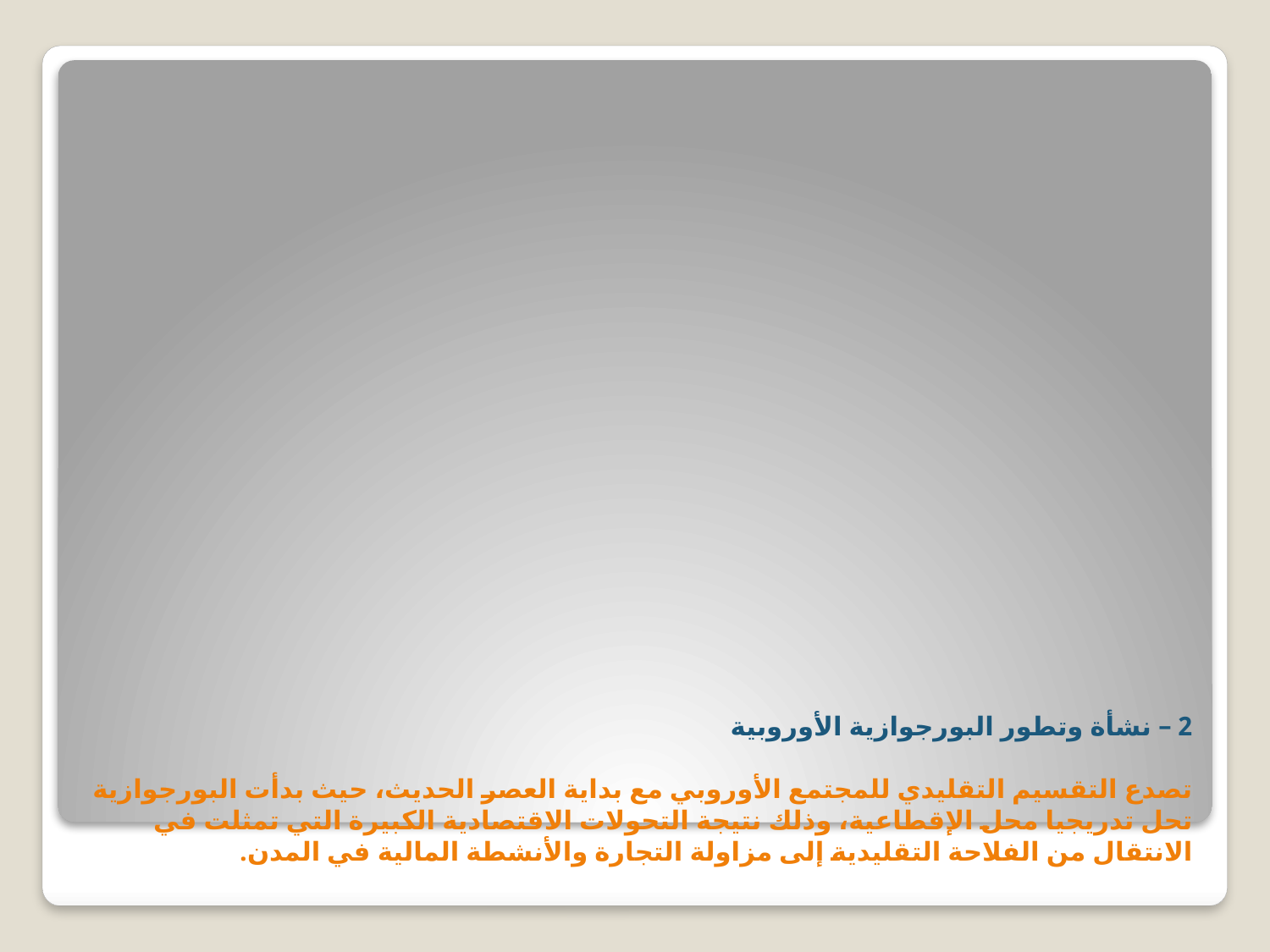

# 2 – نشأة وتطور البورجوازية الأوروبية تصدع التقسيم التقليدي للمجتمع الأوروبي مع بداية العصر الحديث، حيث بدأت البورجوازية تحل تدريجيا محل الإقطاعية، وذلك نتيجة التحولات الاقتصادية الكبيرة التي تمثلت في الانتقال من الفلاحة التقليدية إلى مزاولة التجارة والأنشطة المالية في المدن.